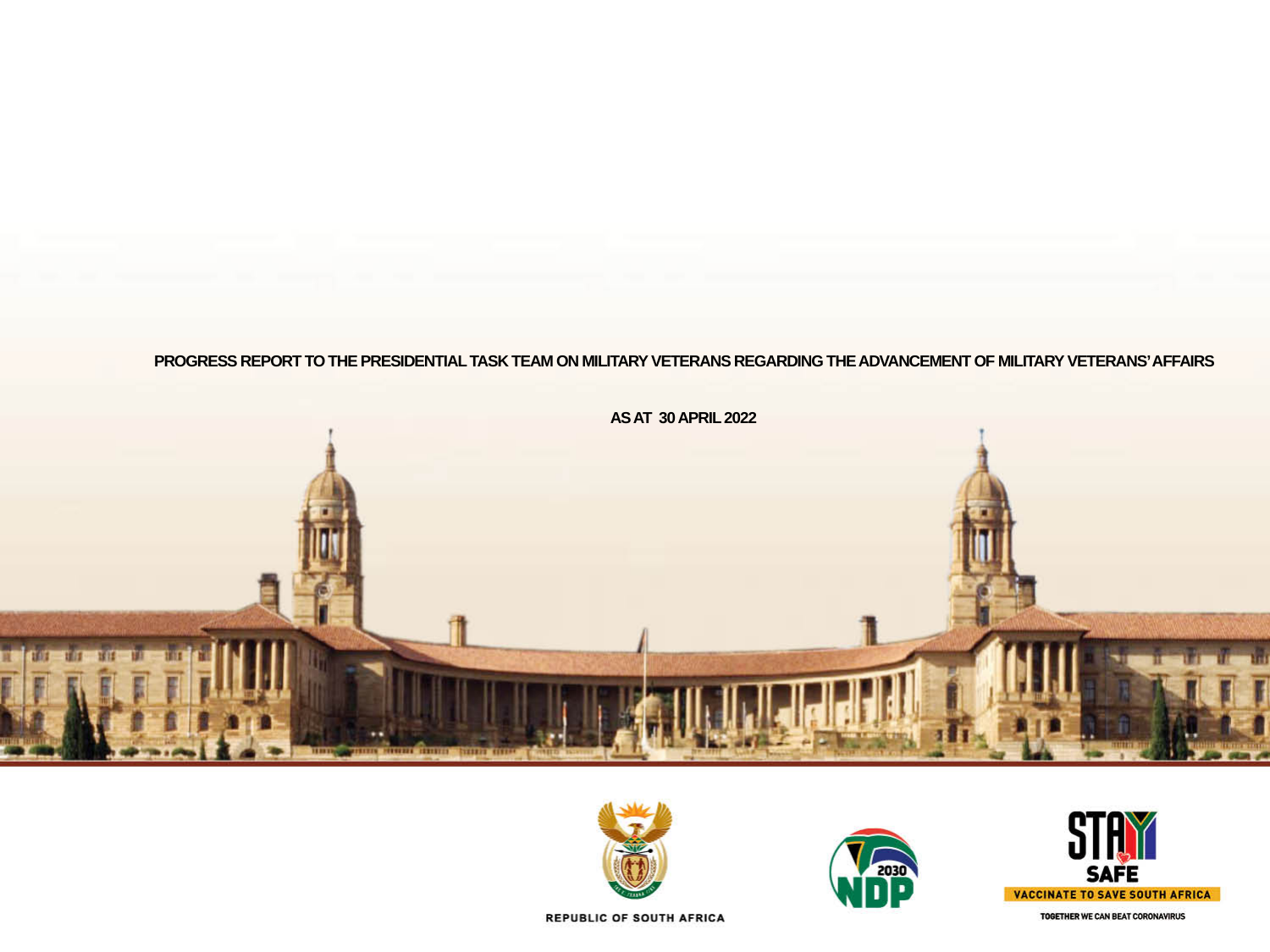

PROGRESS REPORT TO THE PRESIDENTIAL TASK TEAM ON MILITARY VETERANS REGARDING THE ADVANCEMENT OF MILITARY VETERANS’ AFFAIRS
AS AT  30 APRIL 2022

1